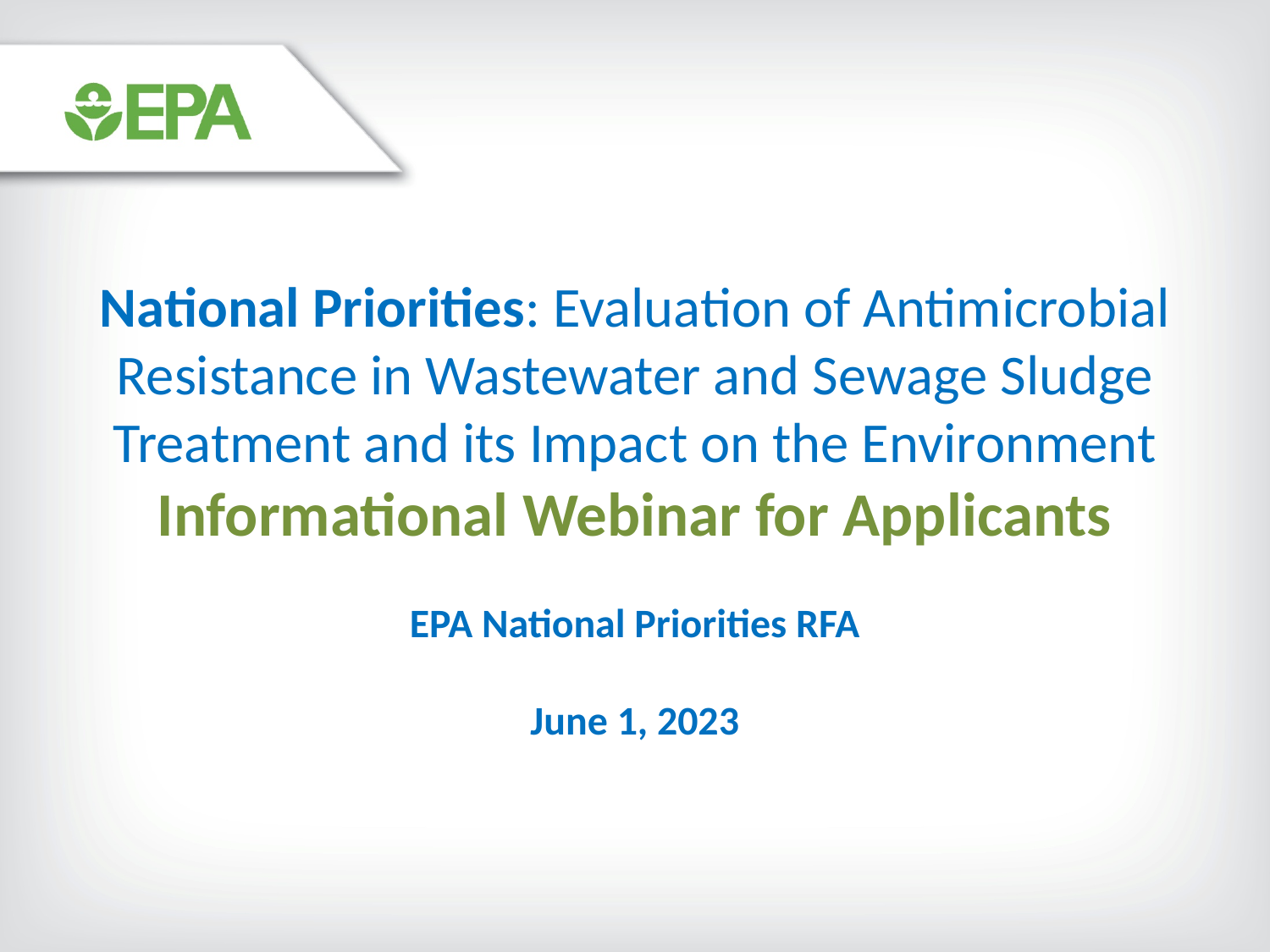

National Priorities: Evaluation of Antimicrobial Resistance in Wastewater and Sewage Sludge Treatment and its Impact on the Environment
Informational Webinar for Applicants

EPA National Priorities RFA

June 1, 2023